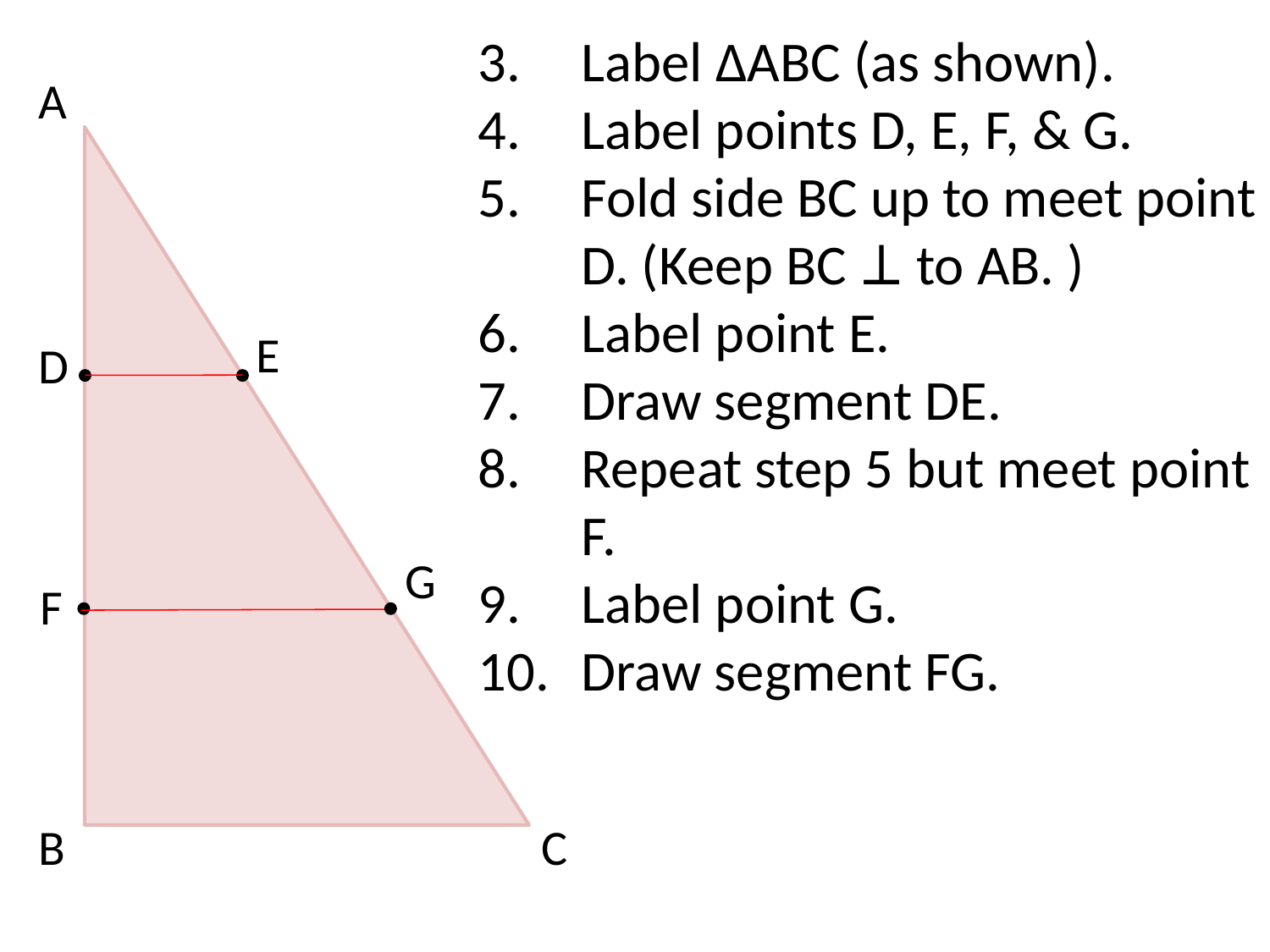

Label ΔABC (as shown).
Label points D, E, F, & G.
Fold side BC up to meet point D. (Keep BC ⊥ to AB. )
Label point E.
Draw segment DE.
Repeat step 5 but meet point F.
Label point G.
Draw segment FG.
A

E
D

G
F

B
C